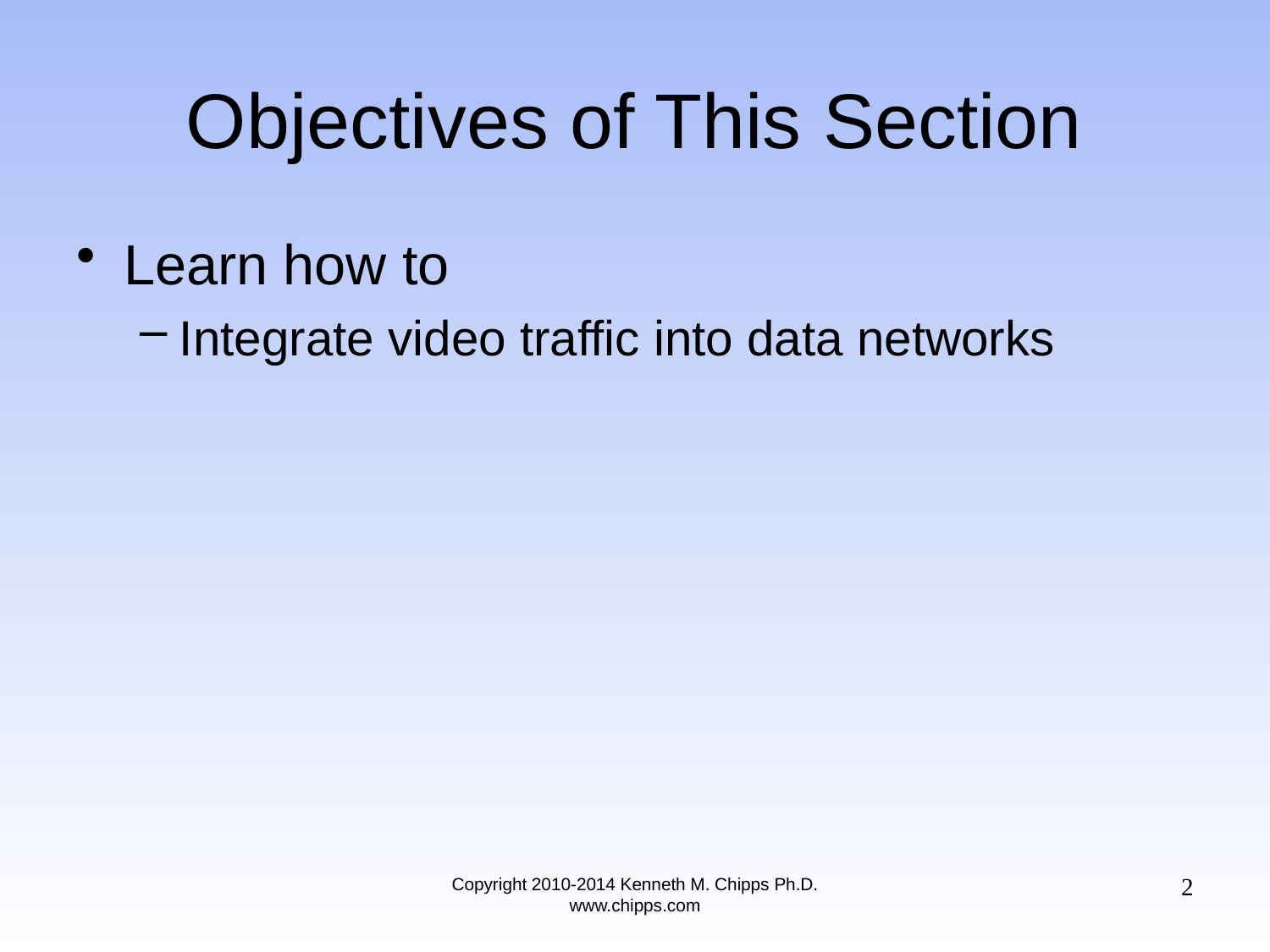

# Objectives of This Section
Learn how to
Integrate video traffic into data networks
2
Copyright 2010-2014 Kenneth M. Chipps Ph.D. www.chipps.com